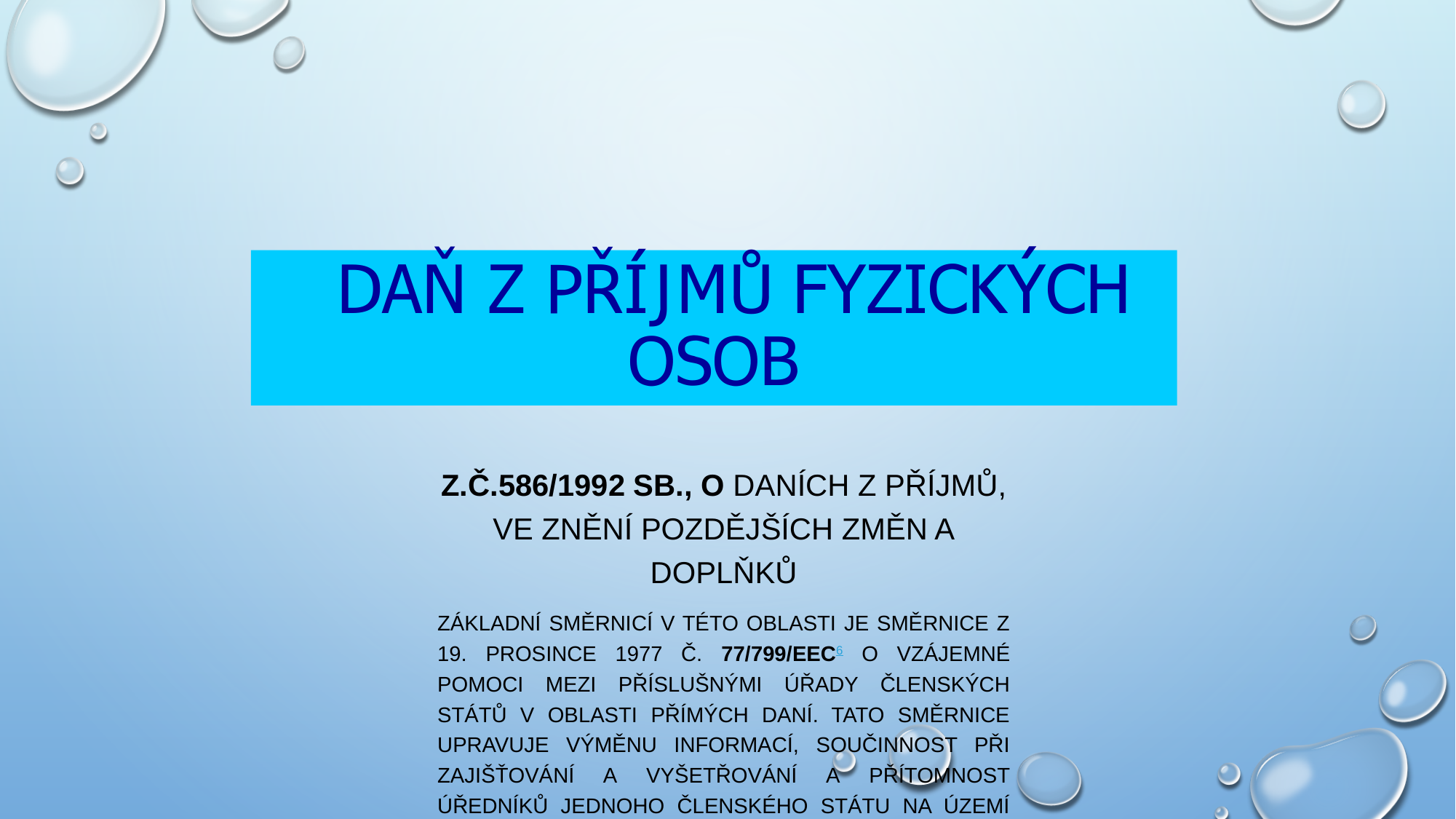

Daň z příjmů fyzických osob
z.č.586/1992 Sb., o daních z příjmů, ve znění pozdějších změn a doplňků
Základní směrnicí v této oblasti je směrnice z 19. prosince 1977 č. 77/799/EEC6 o vzájemné pomoci mezi příslušnými úřady členských států v oblasti přímých daní. Tato směrnice upravuje výměnu informací, součinnost při zajišťování a vyšetřování a přítomnost úředníků jednoho členského státu na území jiného členského státu z důvodu kontroly aktivit nadnárodních korporací. Platnost této směrnice byla v roce 1997 rozšířena i na nepřímé daně (zejména daň z přidané hodnoty).